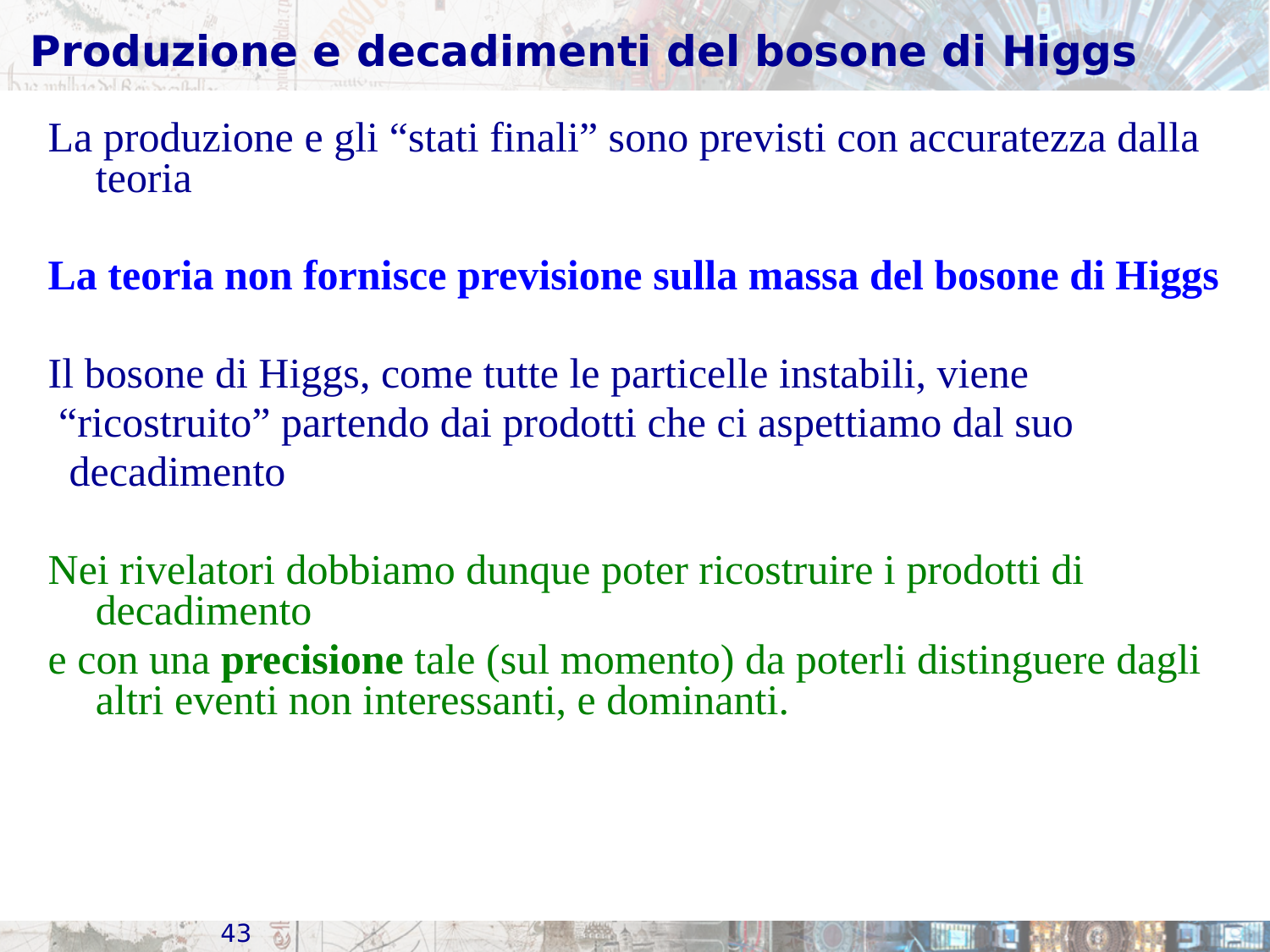

# Produzione e decadimenti del bosone di Higgs
La produzione e gli “stati finali” sono previsti con accuratezza dalla teoria

La teoria non fornisce previsione sulla massa del bosone di Higgs

Il bosone di Higgs, come tutte le particelle instabili, viene
 “ricostruito” partendo dai prodotti che ci aspettiamo dal suo
  decadimento

Nei rivelatori dobbiamo dunque poter ricostruire i prodotti di decadimento
e con una precisione tale (sul momento) da poterli distinguere dagli altri eventi non interessanti, e dominanti.

43